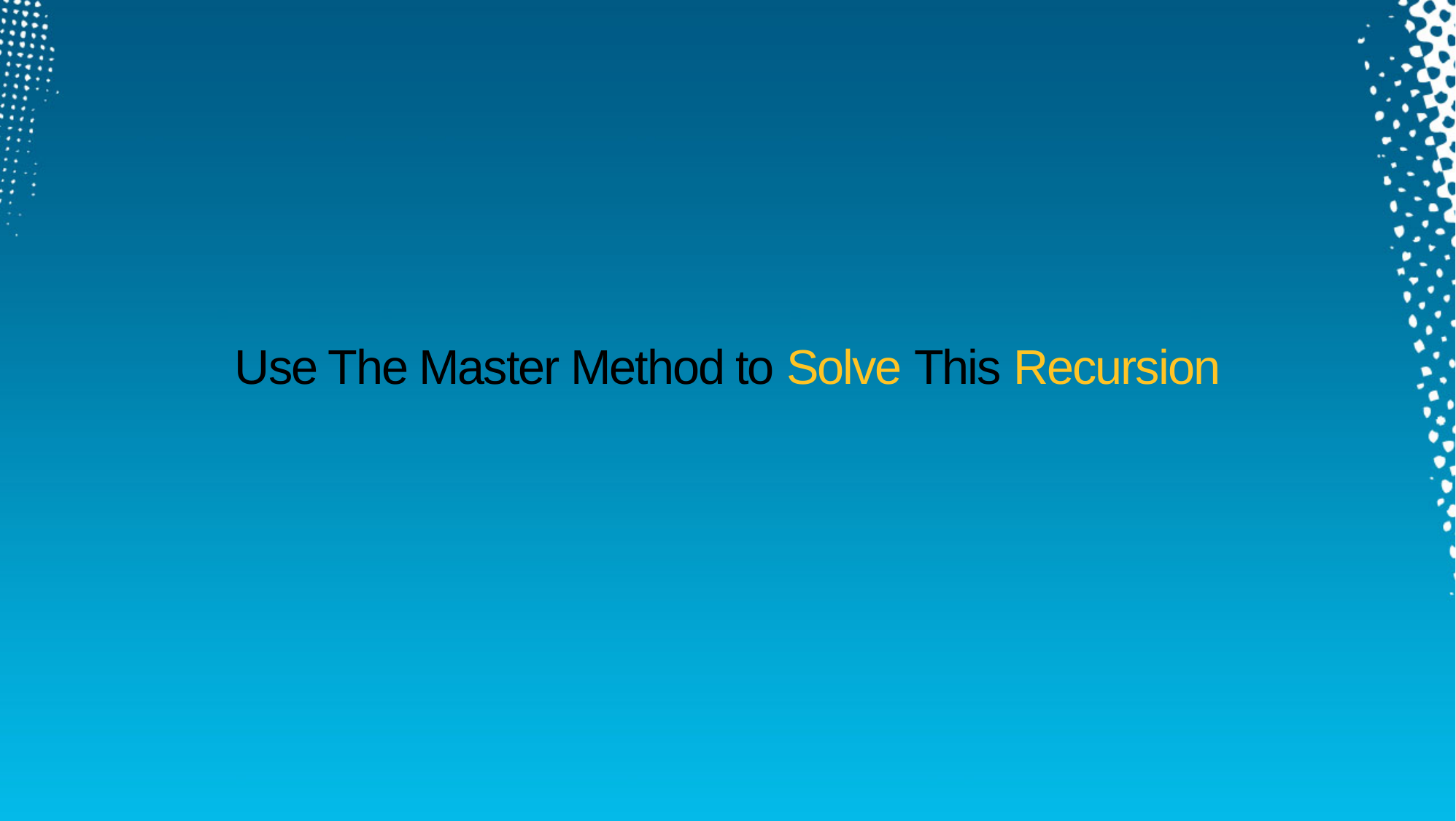

Use The Master Method to Solve This Recursion